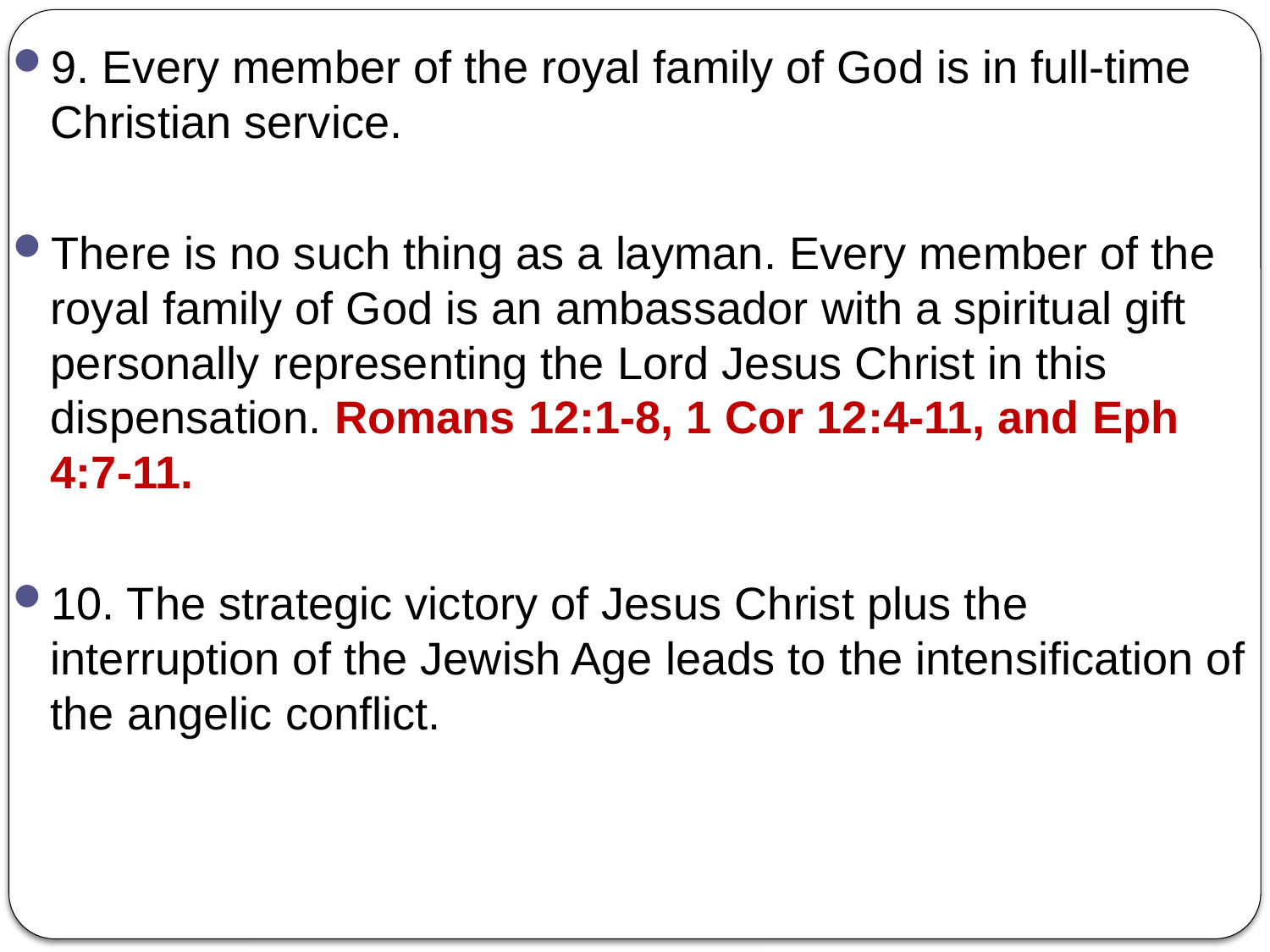

9. Every member of the royal family of God is in full-time Christian service.

There is no such thing as a layman. Every member of the royal family of God is an ambassador with a spiritual gift personally representing the Lord Jesus Christ in this dispensation. Romans 12:1-8, 1 Cor 12:4-11, and Eph 4:7-11.

10. The strategic victory of Jesus Christ plus the interruption of the Jewish Age leads to the intensification of the angelic conflict.